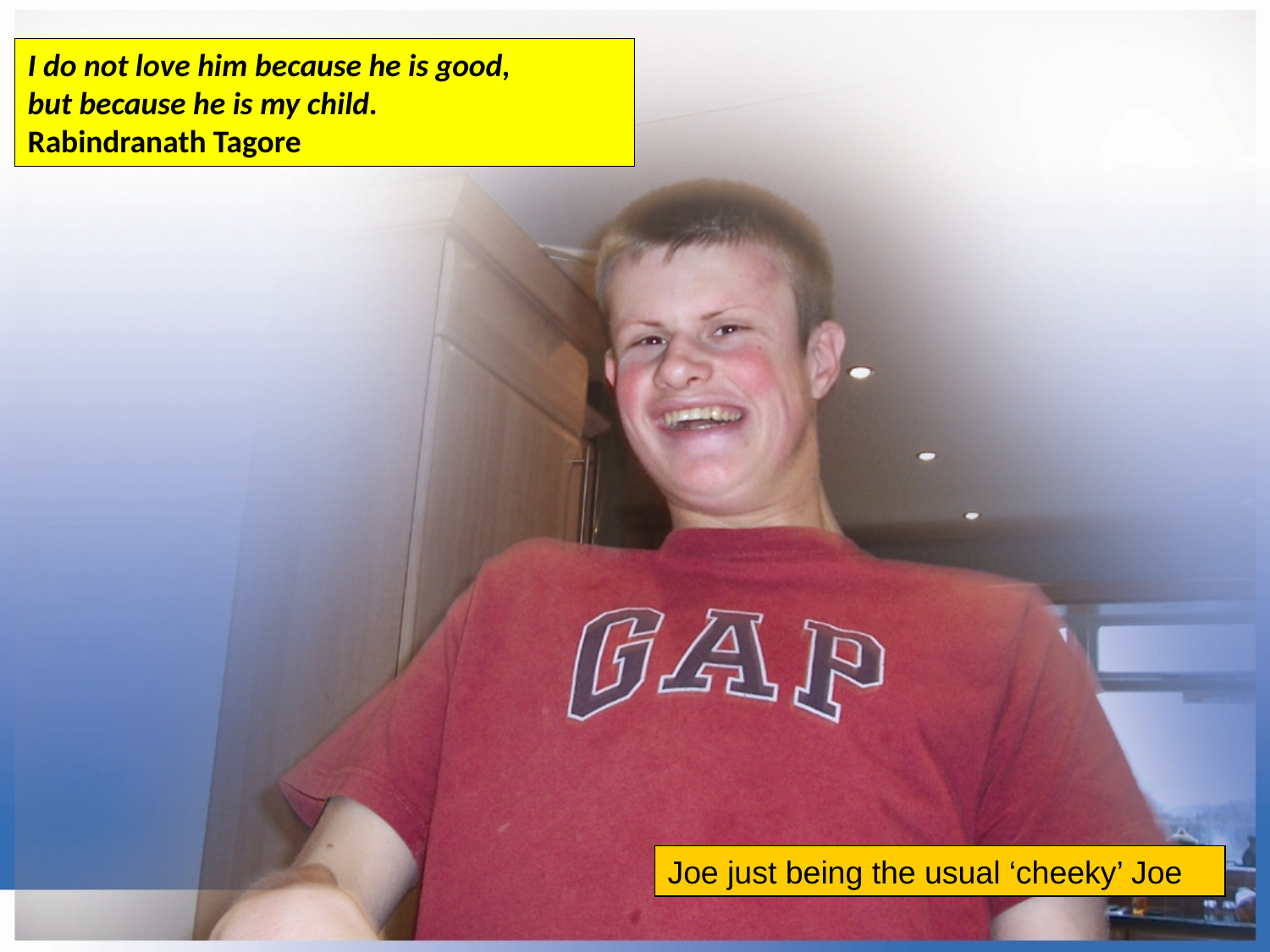

# I do not love him because he is good, but because he is my child. Rabindranath Tagore
Joe just being the usual ‘cheeky’ Joe